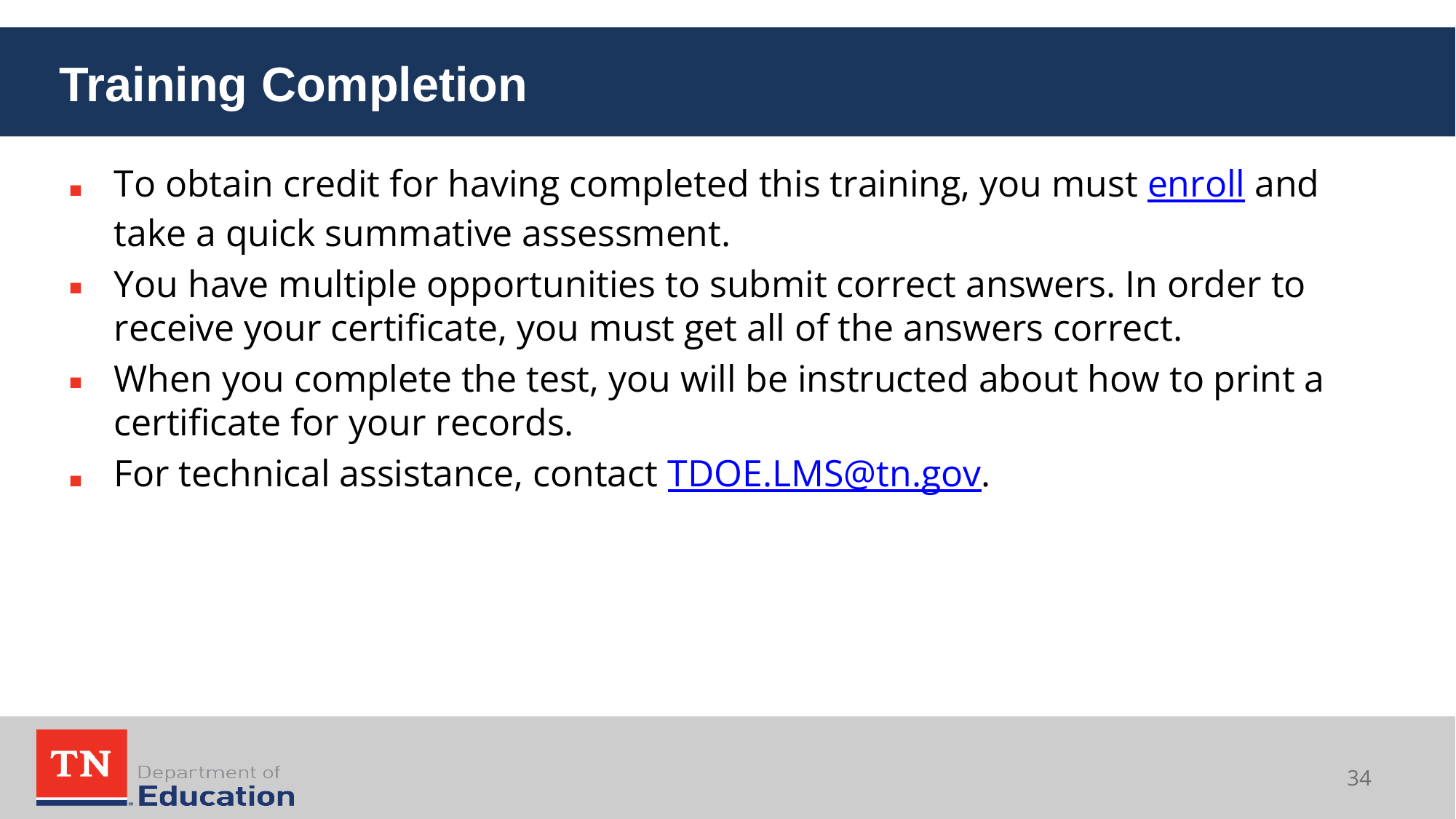

# Training Completion
To obtain credit for having completed this training, you must enroll and take a quick summative assessment.
You have multiple opportunities to submit correct answers. In order to receive your certificate, you must get all of the answers correct.
When you complete the test, you will be instructed about how to print a certificate for your records.
For technical assistance, contact TDOE.LMS@tn.gov.
34